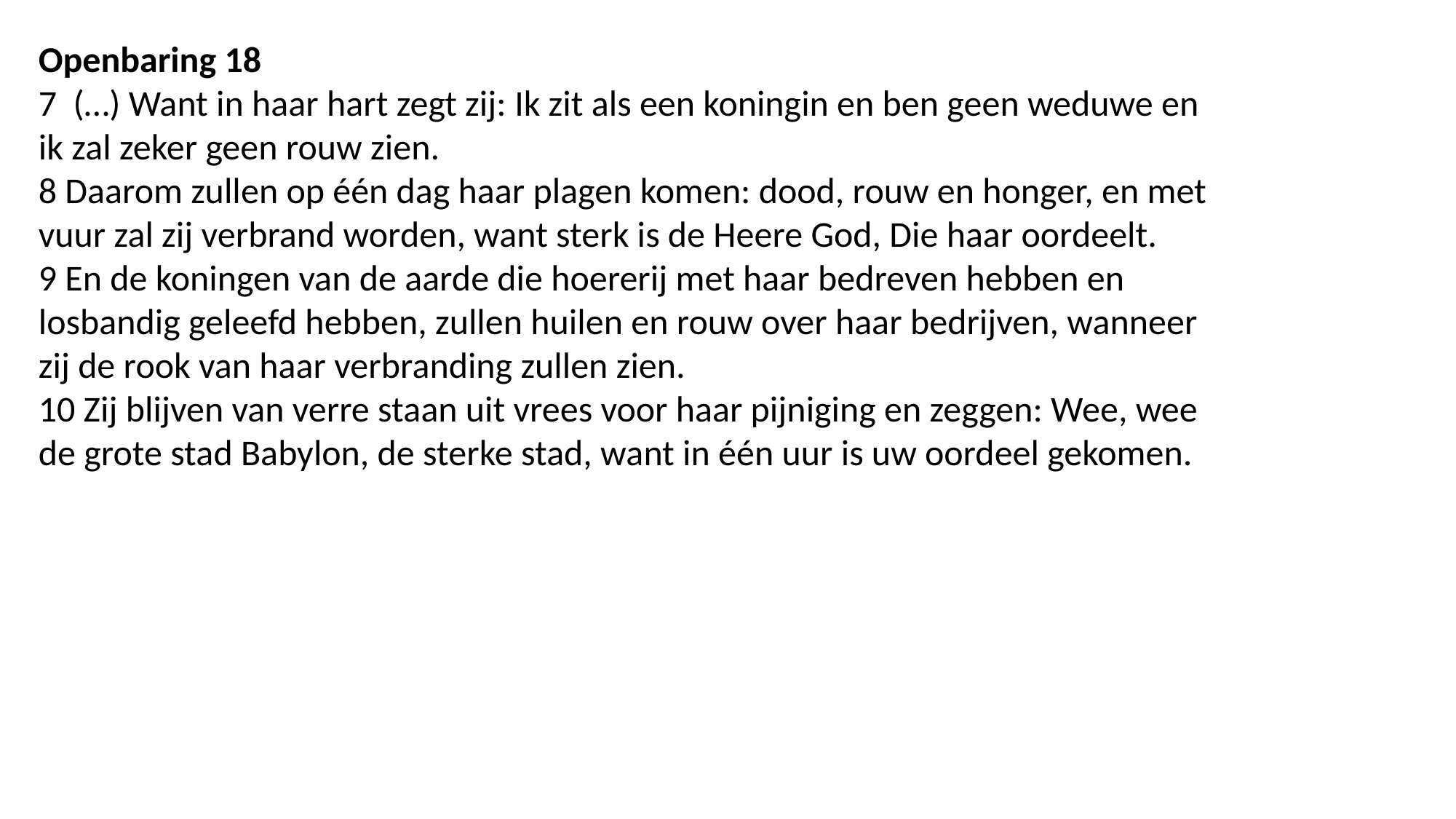

Openbaring 18
7  (…) Want in haar hart zegt zij: Ik zit als een koningin en ben geen weduwe en ik zal zeker geen rouw zien.
8 Daarom zullen op één dag haar plagen komen: dood, rouw en honger, en met vuur zal zij verbrand worden, want sterk is de Heere God, Die haar oordeelt.
9 En de koningen van de aarde die hoererij met haar bedreven hebben en losbandig geleefd hebben, zullen huilen en rouw over haar bedrijven, wanneer zij de rook van haar verbranding zullen zien.
10 Zij blijven van verre staan uit vrees voor haar pijniging en zeggen: Wee, wee de grote stad Babylon, de sterke stad, want in één uur is uw oordeel gekomen.